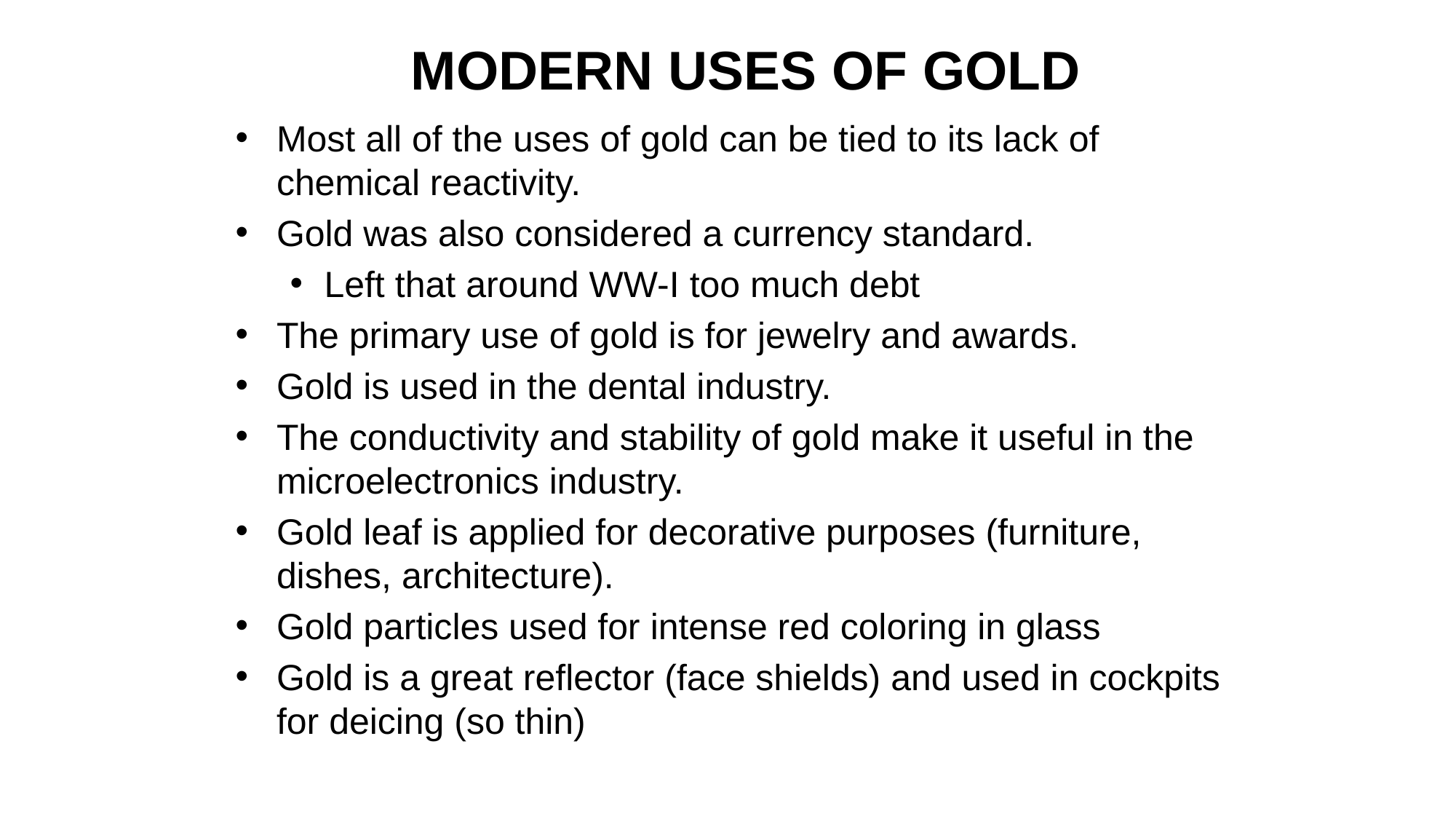

Modern Uses of Gold
Most all of the uses of gold can be tied to its lack of chemical reactivity.
Gold was also considered a currency standard.
Left that around WW-I too much debt
The primary use of gold is for jewelry and awards.
Gold is used in the dental industry.
The conductivity and stability of gold make it useful in the microelectronics industry.
Gold leaf is applied for decorative purposes (furniture, dishes, architecture).
Gold particles used for intense red coloring in glass
Gold is a great reflector (face shields) and used in cockpits for deicing (so thin)